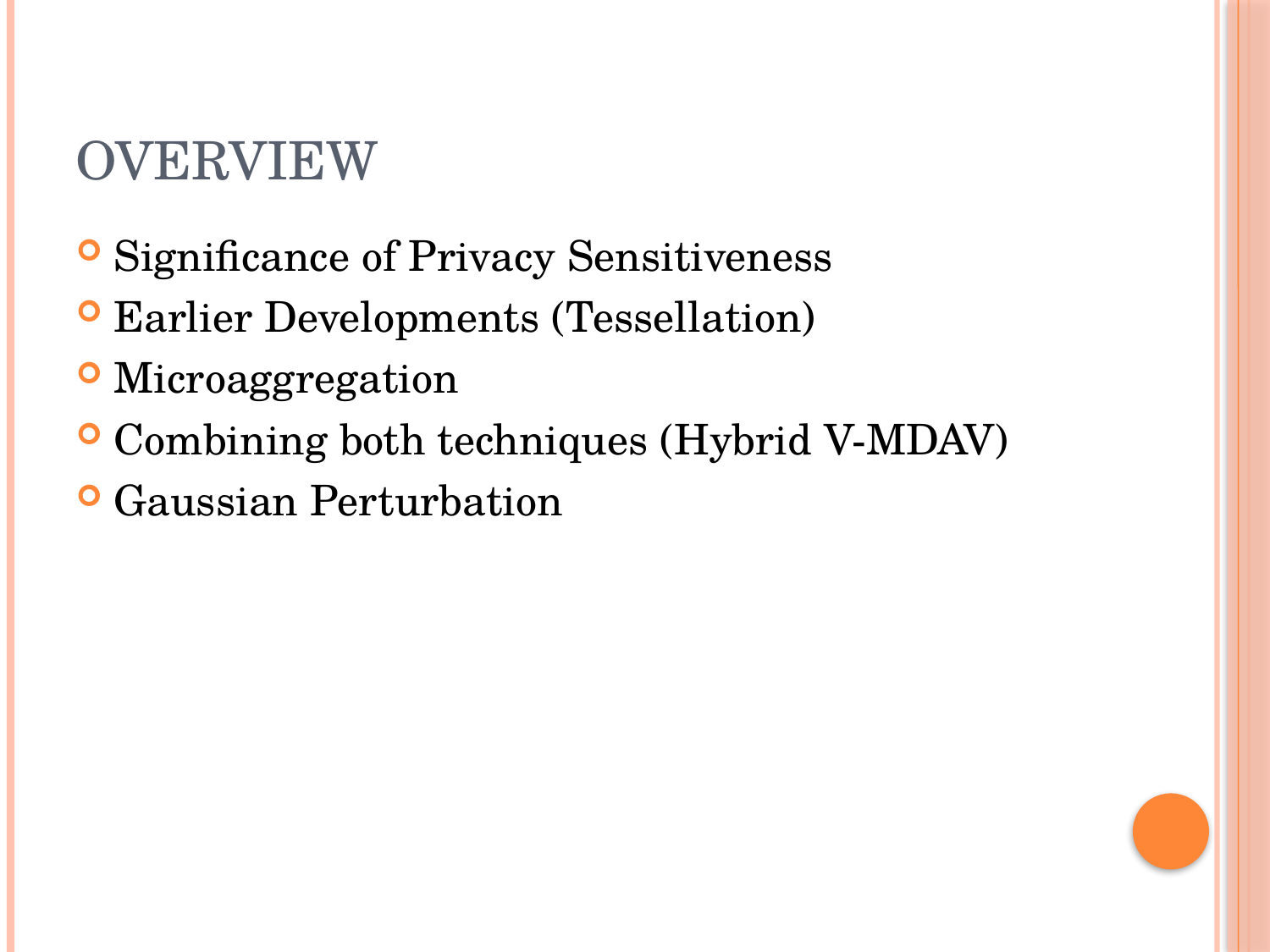

# Overview
Significance of Privacy Sensitiveness
Earlier Developments (Tessellation)
Microaggregation
Combining both techniques (Hybrid V-MDAV)
Gaussian Perturbation